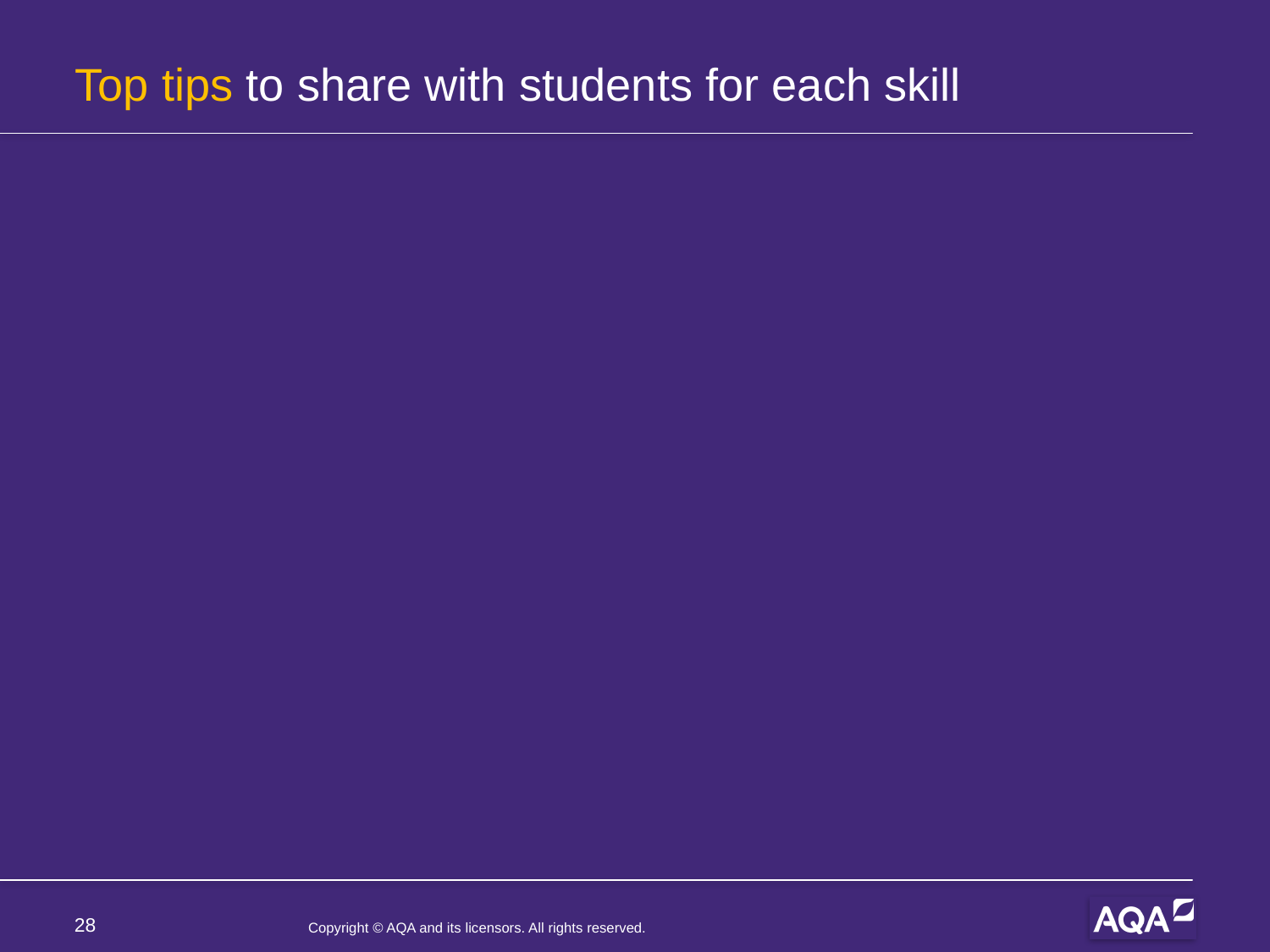

# Top tips to share with students for each skill
28
Copyright © AQA and its licensors. All rights reserved.